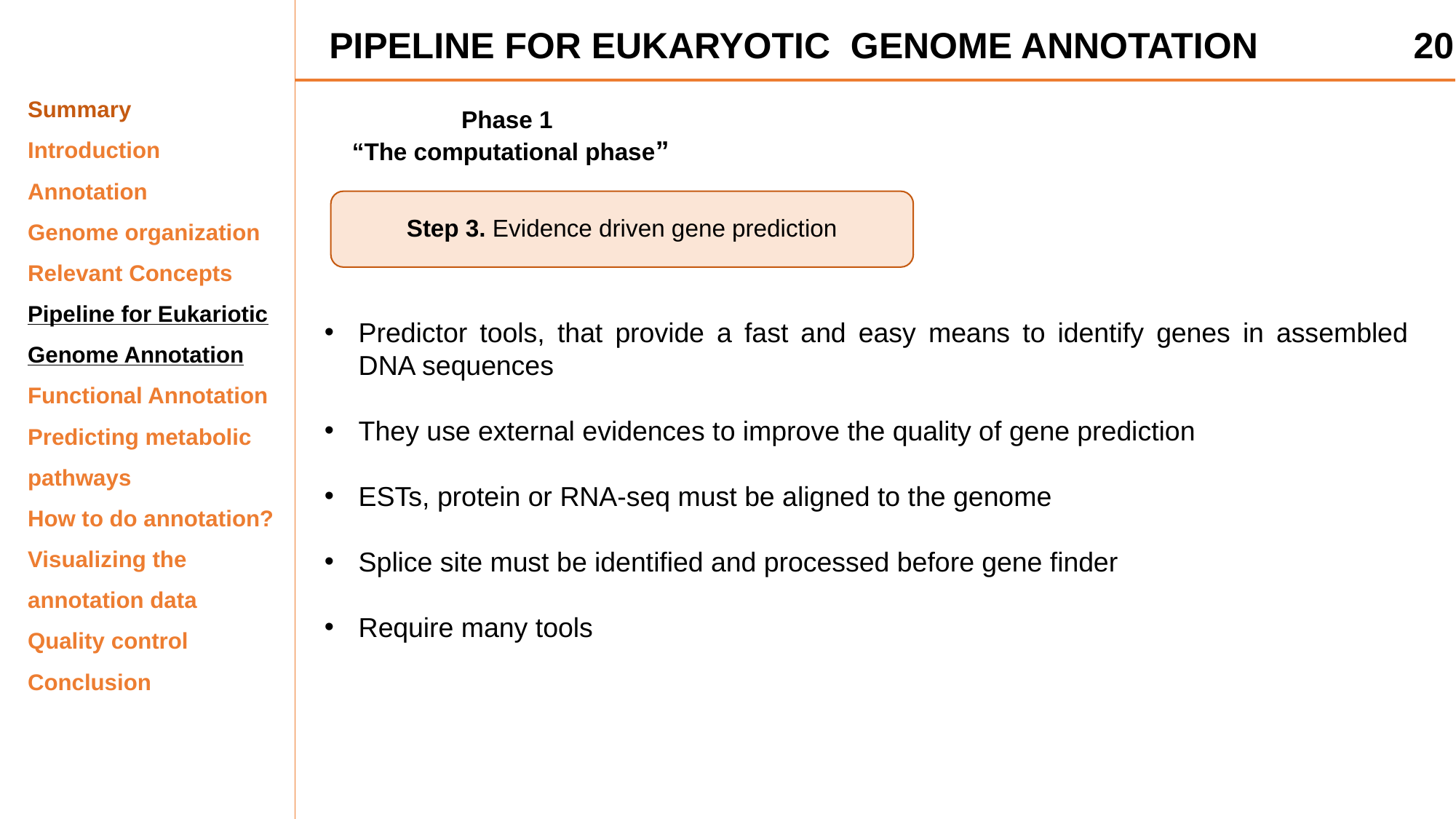

PIPELINE FOR EUKARYOTIC  GENOME ANNOTATION
20
Summary
Introduction
Annotation
Genome organization
Relevant Concepts
Pipeline for Eukariotic Genome Annotation
Functional Annotation
Predicting metabolic pathways
How to do annotation?
Visualizing the annotation data
Quality control
Conclusion

Phase 1
“The computational phase”

Step 3. Evidence driven gene prediction

Predictor tools, that provide a fast and easy means to identify genes in assembled DNA sequences

They use external evidences to improve the quality of gene prediction

ESTs, protein or RNA-seq must be aligned to the genome

Splice site must be identified and processed before gene finder

Require many tools